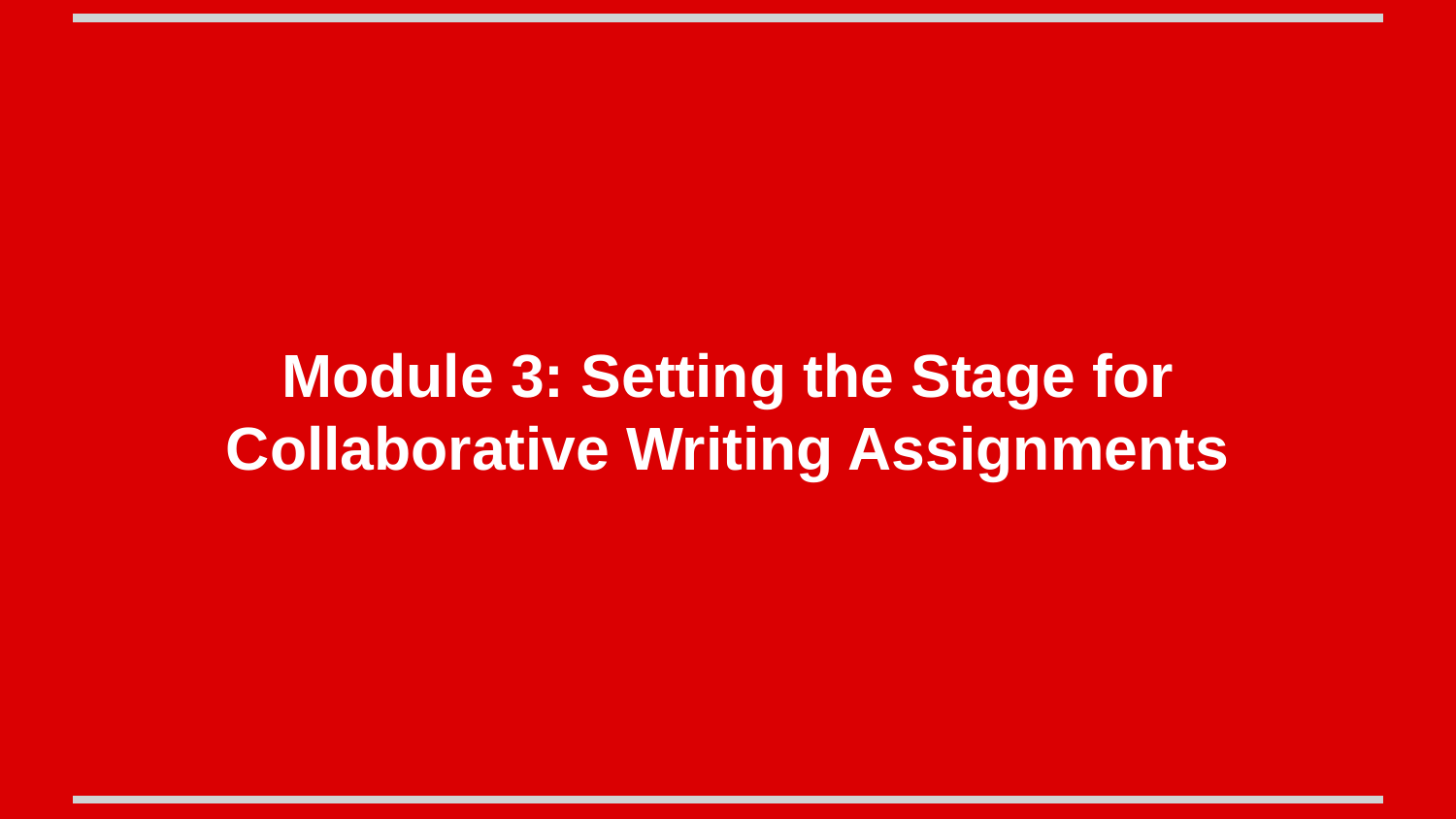

# Module 3: Setting the Stage for Collaborative Writing Assignments